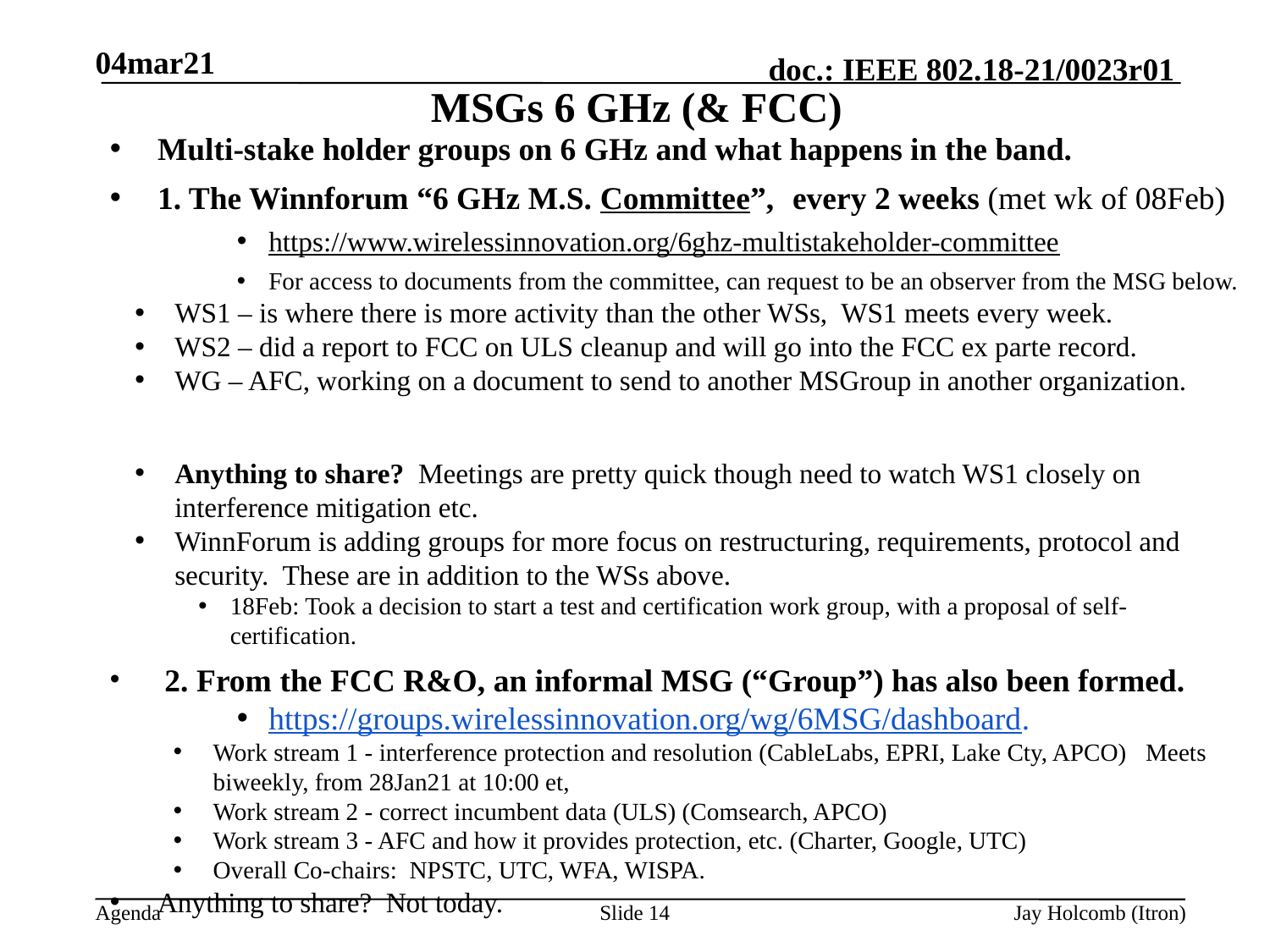

04mar21
# MSGs 6 GHz (& FCC)
Multi-stake holder groups on 6 GHz and what happens in the band.
1. The Winnforum “6 GHz M.S. Committee”, 	every 2 weeks (met wk of 08Feb)
https://www.wirelessinnovation.org/6ghz-multistakeholder-committee
For access to documents from the committee, can request to be an observer from the MSG below.
WS1 – is where there is more activity than the other WSs,  WS1 meets every week.
WS2 – did a report to FCC on ULS cleanup and will go into the FCC ex parte record.
WG – AFC, working on a document to send to another MSGroup in another organization.

Anything to share?  Meetings are pretty quick though need to watch WS1 closely on interference mitigation etc.
WinnForum is adding groups for more focus on restructuring, requirements, protocol and security.  These are in addition to the WSs above.
18Feb: Took a decision to start a test and certification work group, with a proposal of self-certification.
 2. From the FCC R&O, an informal MSG (“Group”) has also been formed.
https://groups.wirelessinnovation.org/wg/6MSG/dashboard.
Work stream 1 - interference protection and resolution (CableLabs, EPRI, Lake Cty, APCO)   Meets biweekly, from 28Jan21 at 10:00 et,
Work stream 2 - correct incumbent data (ULS) (Comsearch, APCO)
Work stream 3 - AFC and how it provides protection, etc. (Charter, Google, UTC)
Overall Co-chairs:  NPSTC, UTC, WFA, WISPA.
Anything to share?  Not today.
Slide 14
Jay Holcomb (Itron)